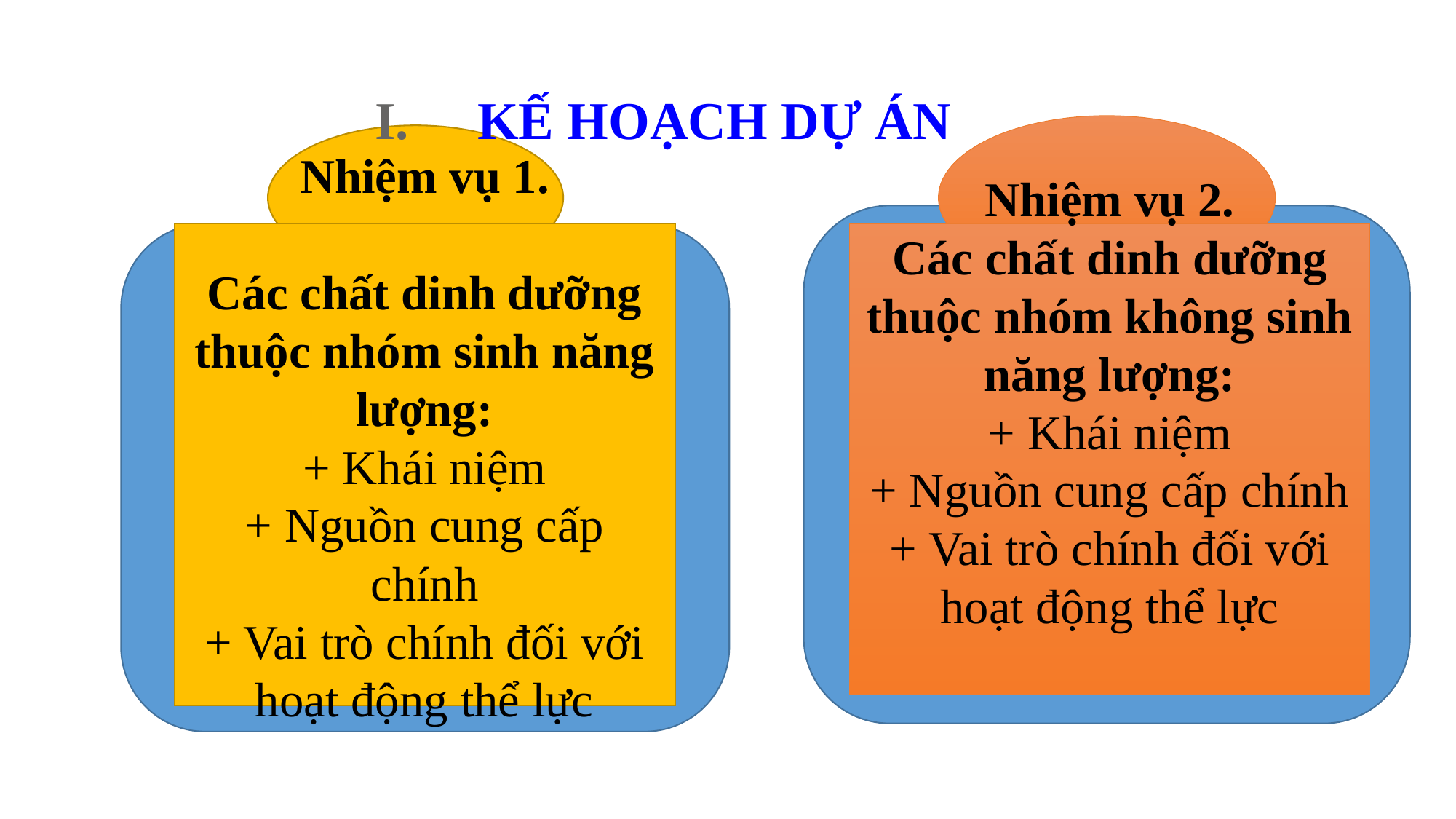

KẾ HOẠCH DỰ ÁN

Nhiệm vụ 2.
Các chất dinh dưỡng thuộc nhóm không sinh năng lượng:
+ Khái niệm
+ Nguồn cung cấp chính
+ Vai trò chính đối với hoạt động thể lực

Nhiệm vụ 1.

Các chất dinh dưỡng thuộc nhóm sinh năng lượng:
+ Khái niệm
+ Nguồn cung cấp chính
+ Vai trò chính đối với hoạt động thể lực